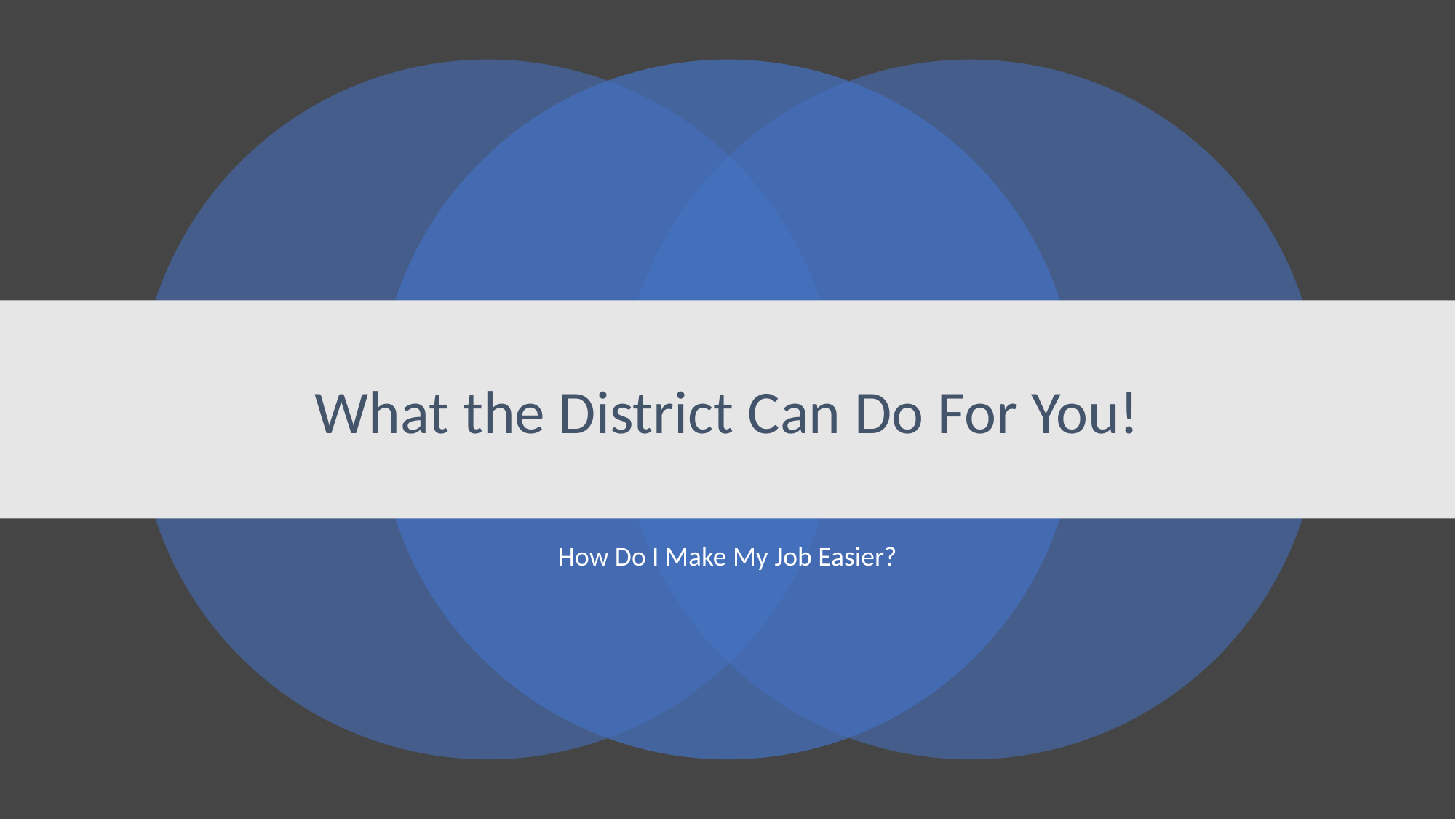

# What the District Can Do For You!
How Do I Make My Job Easier?